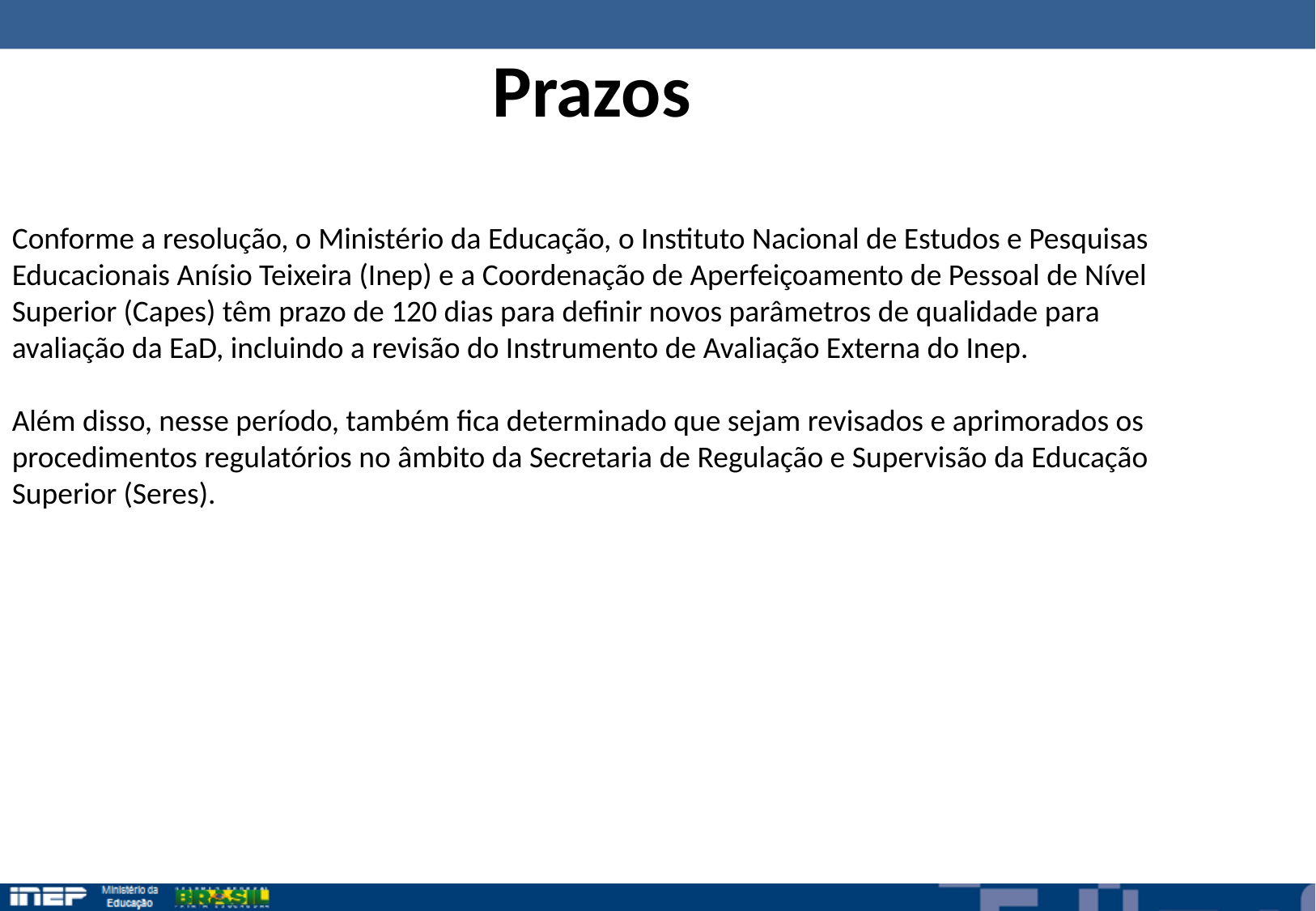

Prazos
Conforme a resolução, o Ministério da Educação, o Instituto Nacional de Estudos e Pesquisas Educacionais Anísio Teixeira (Inep) e a Coordenação de Aperfeiçoamento de Pessoal de Nível Superior (Capes) têm prazo de 120 dias para definir novos parâmetros de qualidade para avaliação da EaD, incluindo a revisão do Instrumento de Avaliação Externa do Inep.
Além disso, nesse período, também fica determinado que sejam revisados e aprimorados os procedimentos regulatórios no âmbito da Secretaria de Regulação e Supervisão da Educação Superior (Seres).